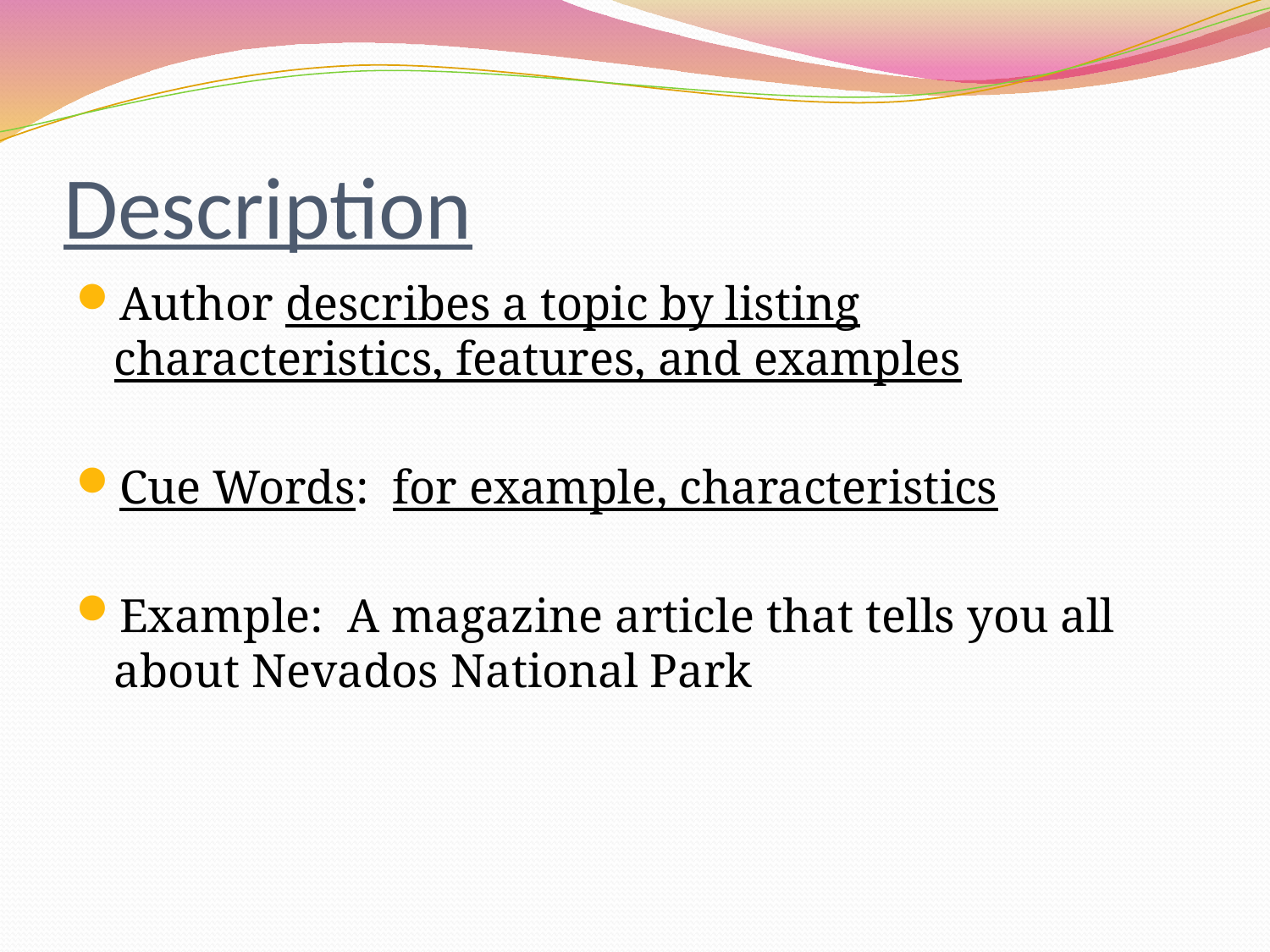

# Description
Author describes a topic by listing characteristics, features, and examples

Cue Words:  for example, characteristics

Example:  A magazine article that tells you all about Nevados National Park